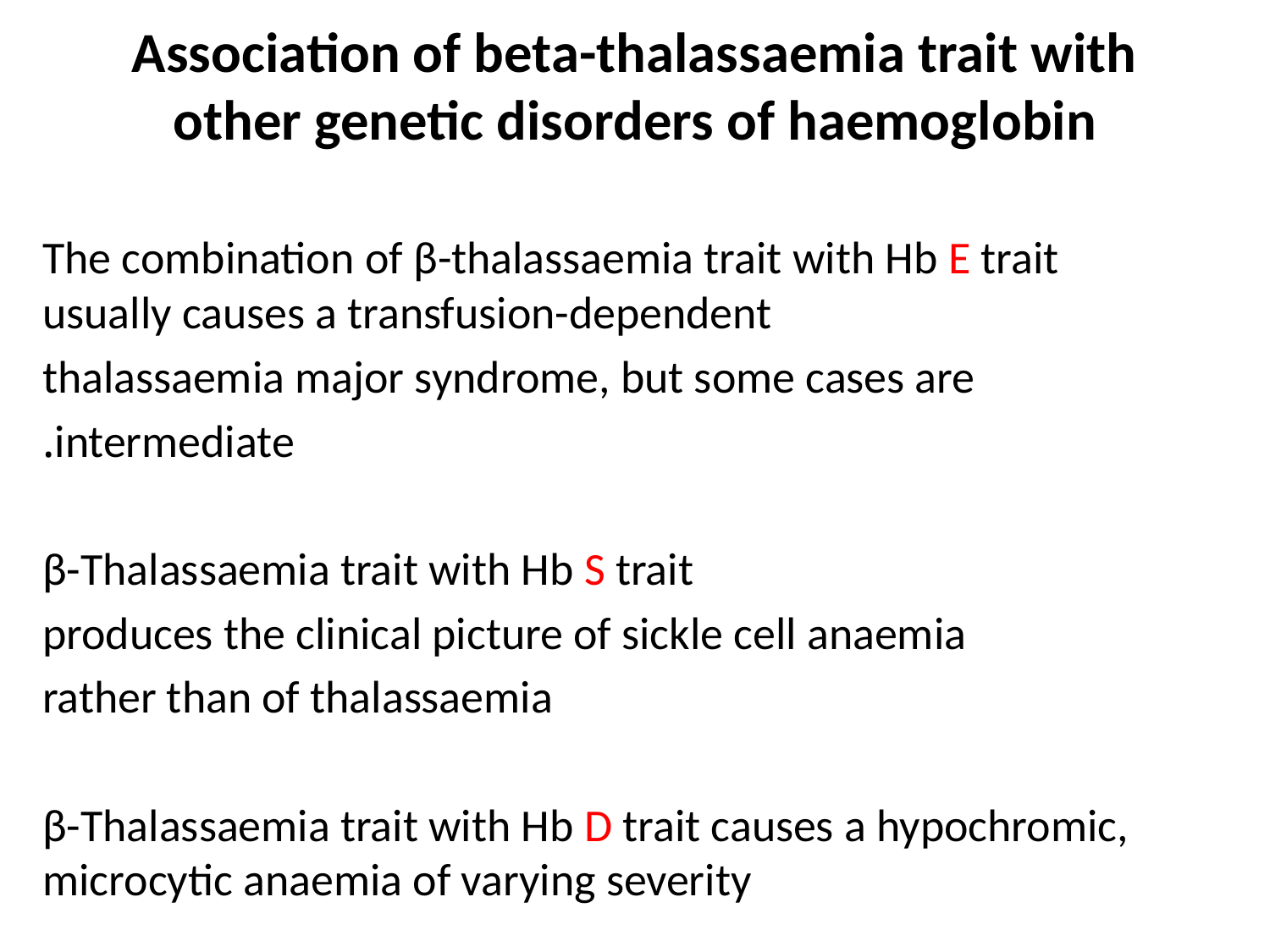

# Association of beta-thalassaemia trait with other genetic disorders of haemoglobin
The combination of β-thalassaemia trait with Hb E trait usually causes a transfusion-dependent
thalassaemia major syndrome, but some cases are
intermediate.

 β-Thalassaemia trait with Hb S trait
produces the clinical picture of sickle cell anaemia
rather than of thalassaemia

β-Thalassaemia trait with Hb D trait causes a hypochromic, microcytic anaemia of varying severity